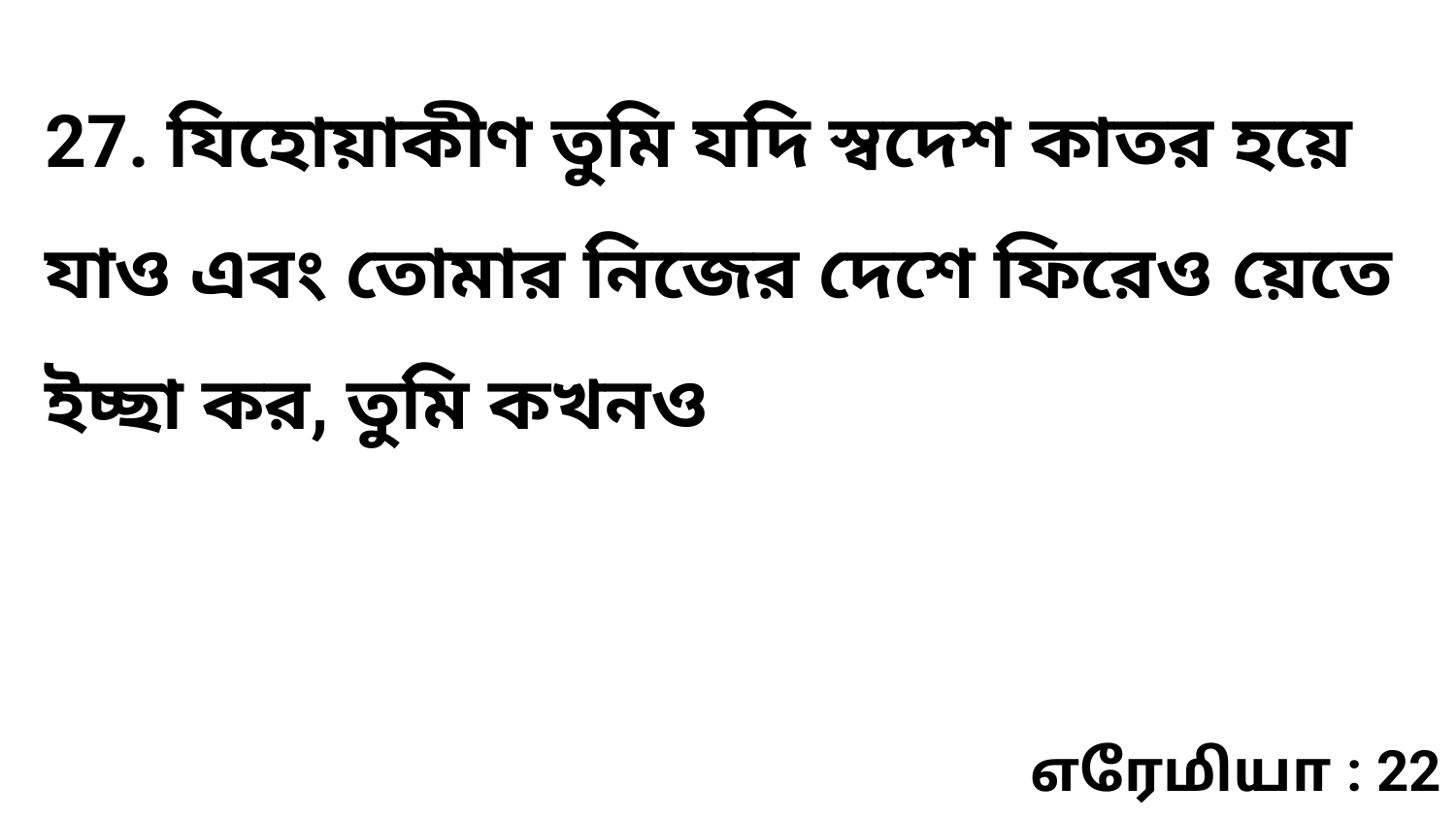

27. যিহোয়াকীণ তুমি যদি স্বদেশ কাতর হয়ে যাও এবং তোমার নিজের দেশে ফিরেও য়েতে ইচ্ছা কর, তুমি কখনও
எரேமியா : 22